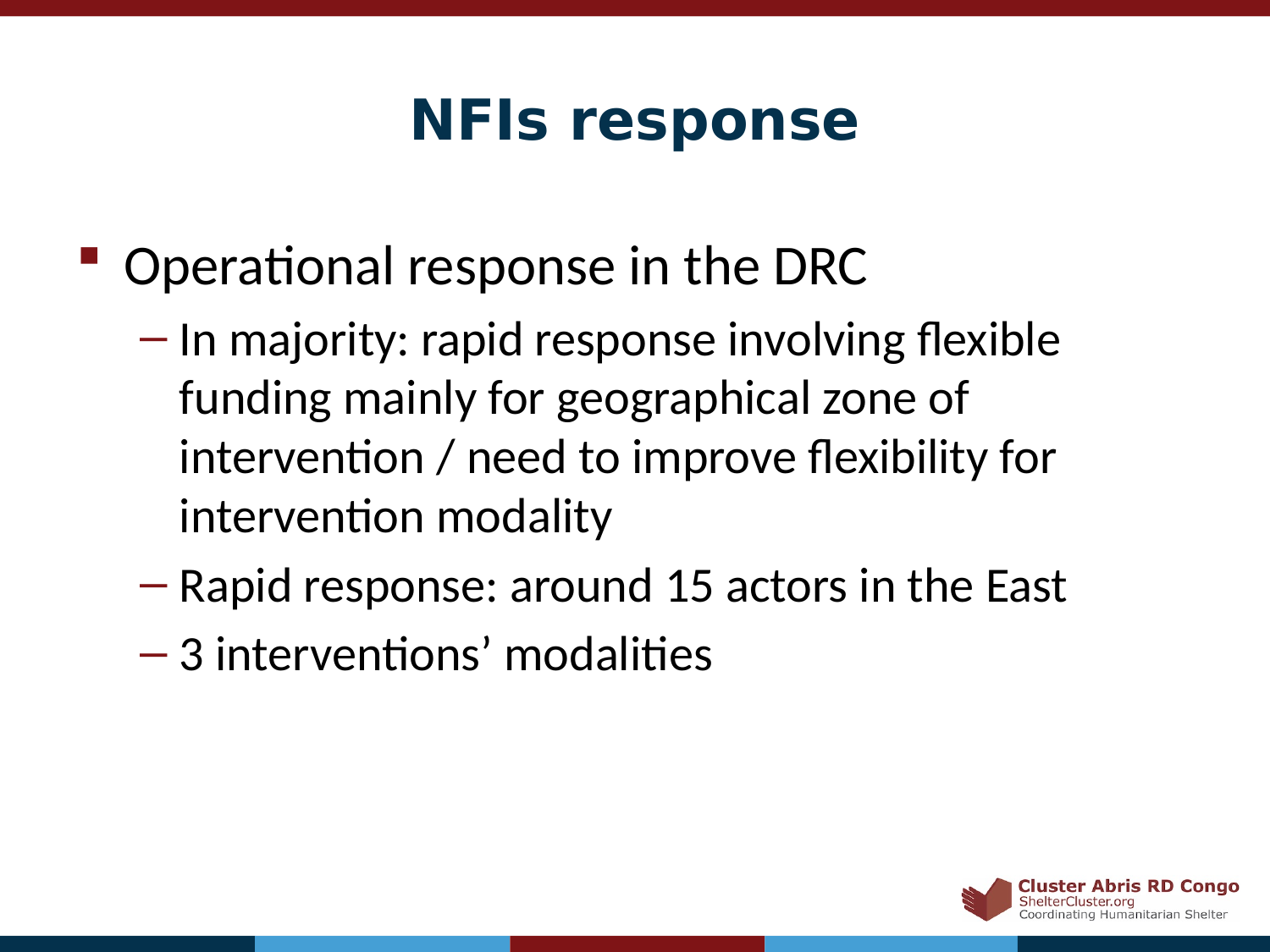

# NFIs response
Operational response in the DRC
In majority: rapid response involving flexible funding mainly for geographical zone of intervention / need to improve flexibility for intervention modality
Rapid response: around 15 actors in the East
3 interventions’ modalities